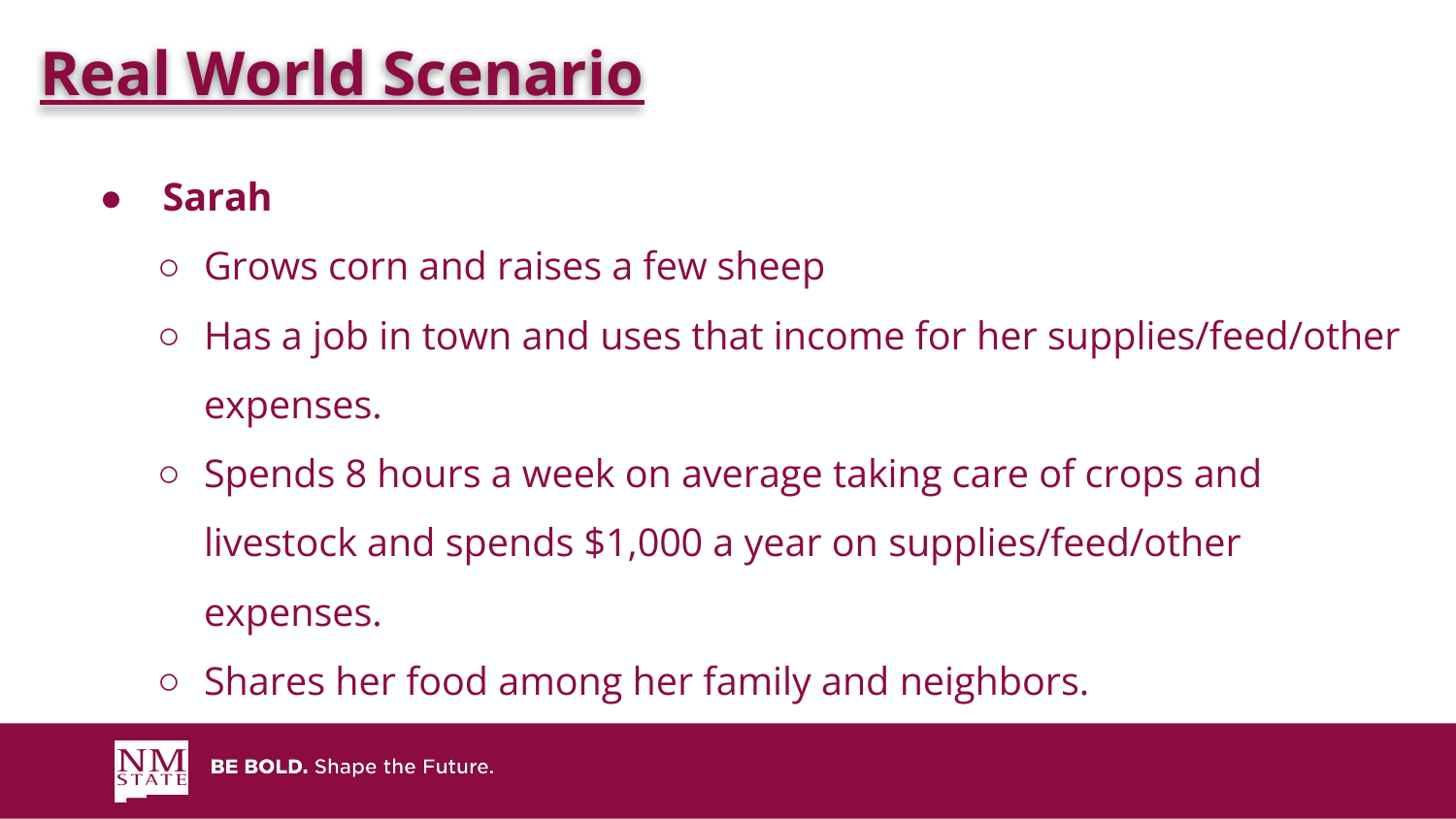

Real World Scenario
Sarah
Grows corn and raises a few sheep
Has a job in town and uses that income for her supplies/feed/other expenses.
Spends 8 hours a week on average taking care of crops and livestock and spends $1,000 a year on supplies/feed/other expenses.
Shares her food among her family and neighbors.